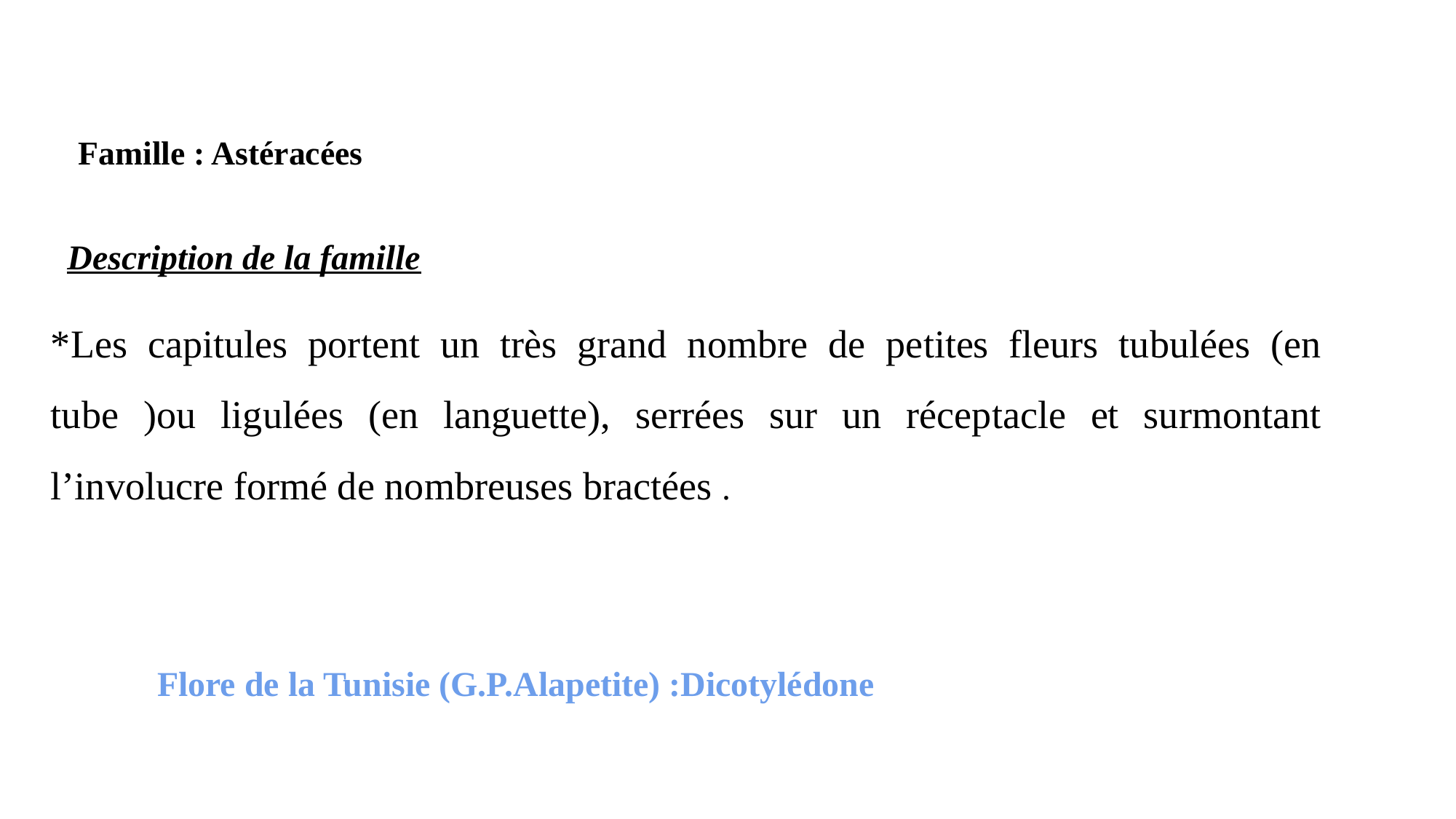

Famille : Astéracées
      Description de la famille
*Les capitules portent un très grand nombre de petites fleurs tubulées (en tube )ou ligulées (en languette), serrées sur un réceptacle et surmontant l’involucre formé de nombreuses bractées .
Flore de la Tunisie (G.P.Alapetite) :Dicotylédone